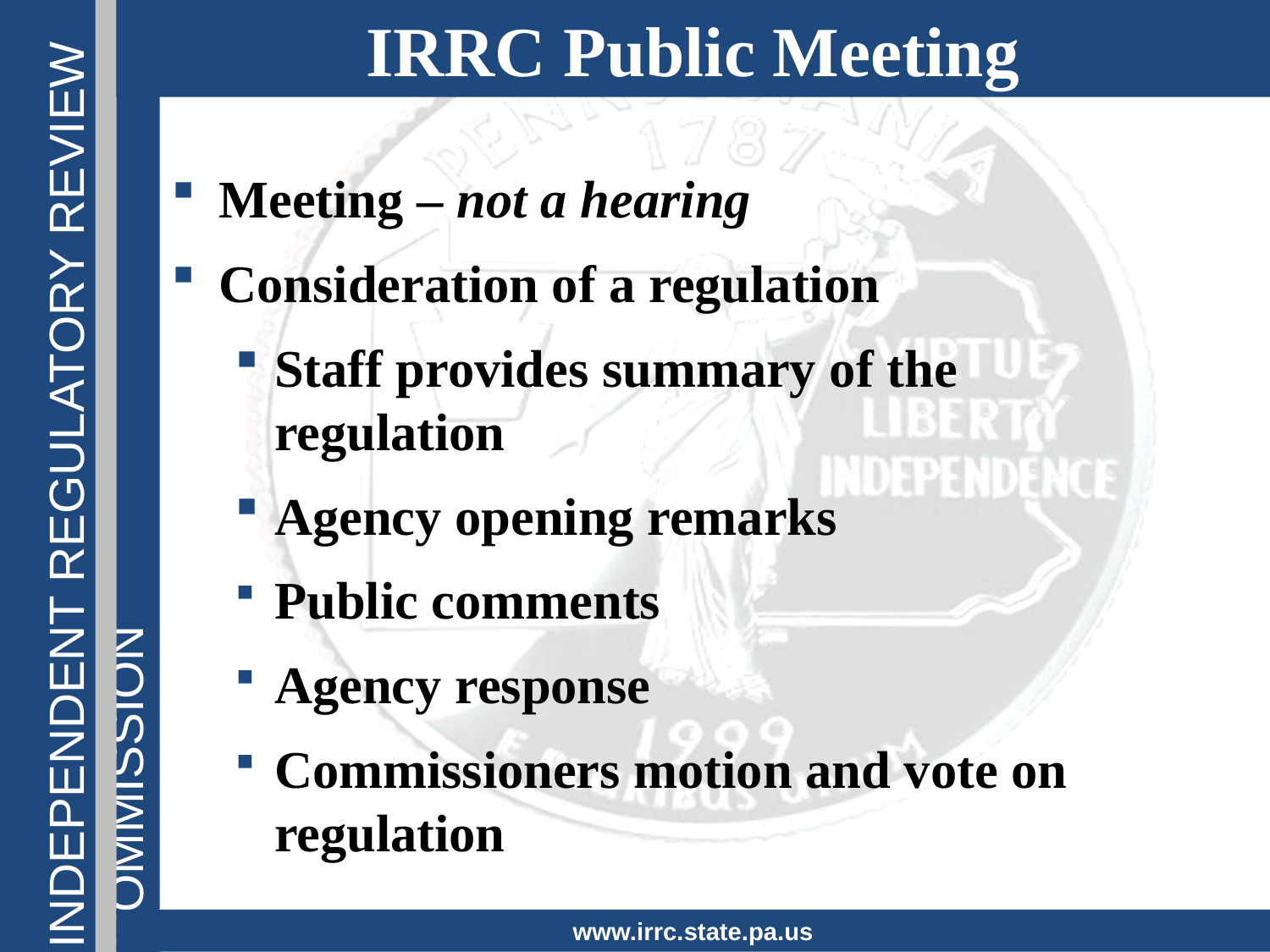

IRRC Public Meeting

Meeting – not a hearing
Consideration of a regulation
Staff provides summary of the regulation
Agency opening remarks
Public comments
Agency response
Commissioners motion and vote on regulation
www.irrc.state.pa.us